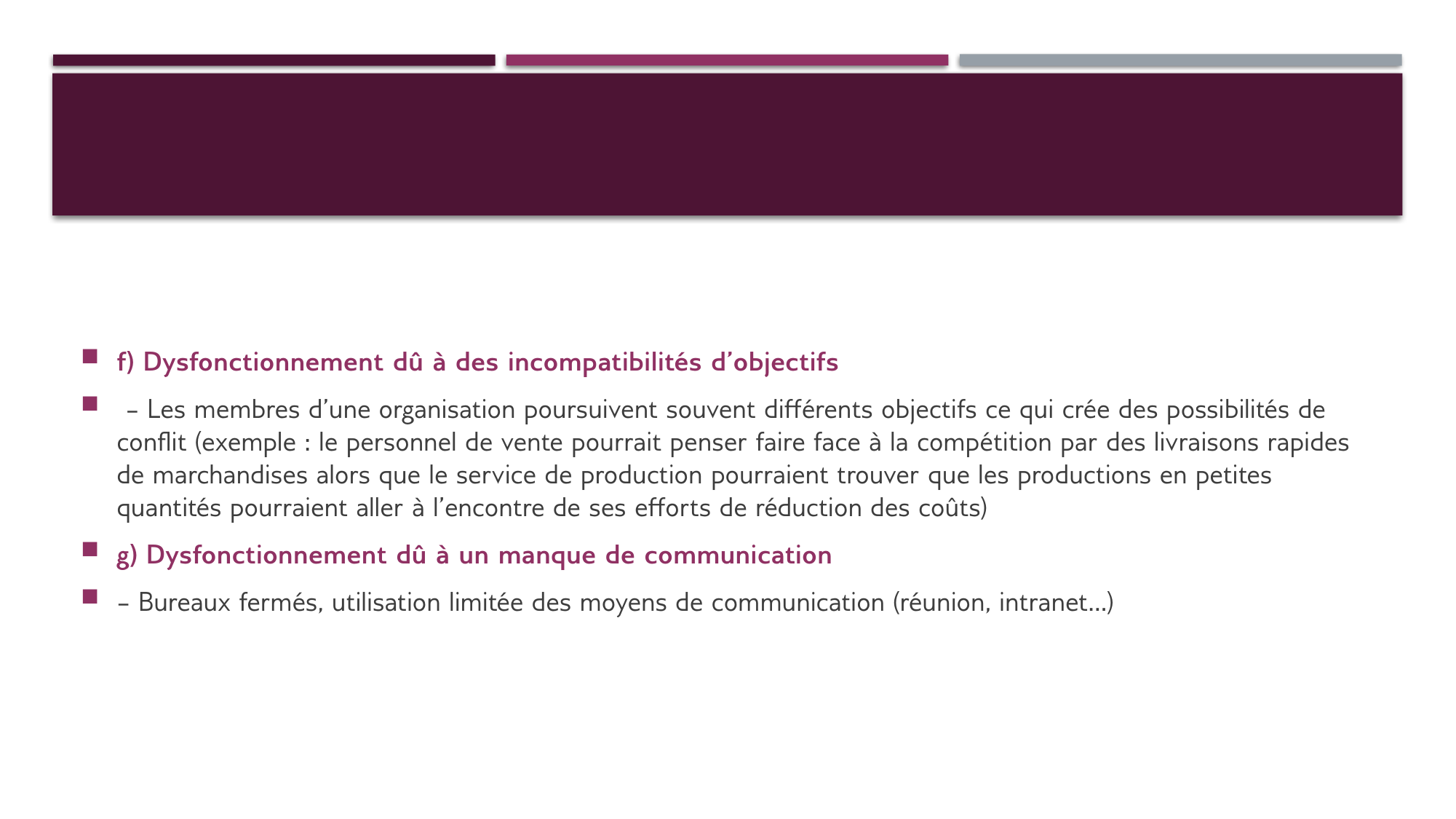

#
f) Dysfonctionnement dû à des incompatibilités d’objectifs
 – Les membres d’une organisation poursuivent souvent différents objectifs ce qui crée des possibilités de conflit (exemple : le personnel de vente pourrait penser faire face à la compétition par des livraisons rapides de marchandises alors que le service de production pourraient trouver que les productions en petites quantités pourraient aller à l’encontre de ses efforts de réduction des coûts)
g) Dysfonctionnement dû à un manque de communication
– Bureaux fermés, utilisation limitée des moyens de communication (réunion, intranet…)